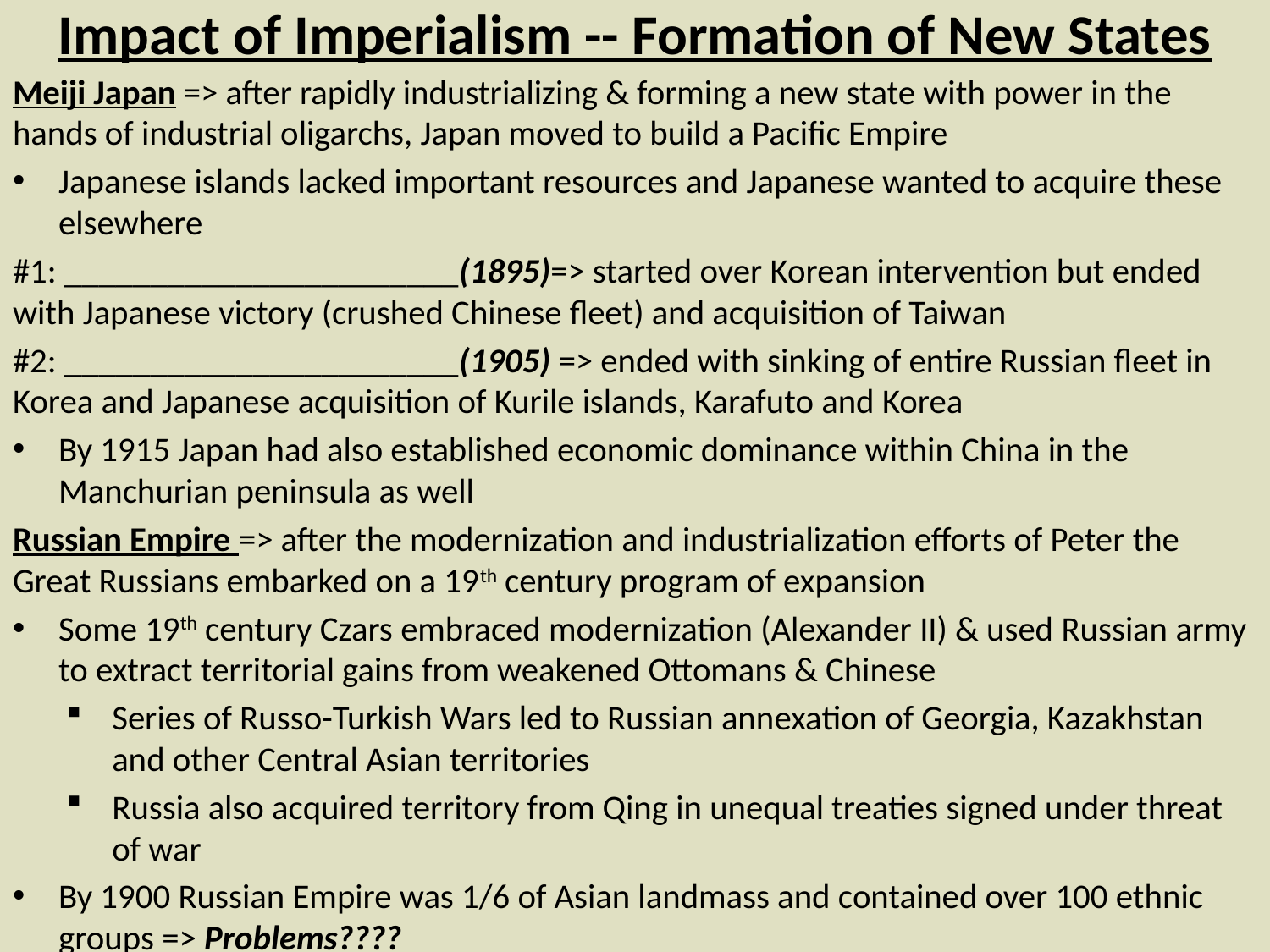

# Impact of Imperialism -- Formation of New States
Meiji Japan => after rapidly industrializing & forming a new state with power in the hands of industrial oligarchs, Japan moved to build a Pacific Empire
Japanese islands lacked important resources and Japanese wanted to acquire these elsewhere
#1: _______________________(1895)=> started over Korean intervention but ended with Japanese victory (crushed Chinese fleet) and acquisition of Taiwan
#2: _______________________(1905) => ended with sinking of entire Russian fleet in Korea and Japanese acquisition of Kurile islands, Karafuto and Korea
By 1915 Japan had also established economic dominance within China in the Manchurian peninsula as well
Russian Empire => after the modernization and industrialization efforts of Peter the Great Russians embarked on a 19th century program of expansion
Some 19th century Czars embraced modernization (Alexander II) & used Russian army to extract territorial gains from weakened Ottomans & Chinese
Series of Russo-Turkish Wars led to Russian annexation of Georgia, Kazakhstan and other Central Asian territories
Russia also acquired territory from Qing in unequal treaties signed under threat of war
By 1900 Russian Empire was 1/6 of Asian landmass and contained over 100 ethnic groups => Problems????